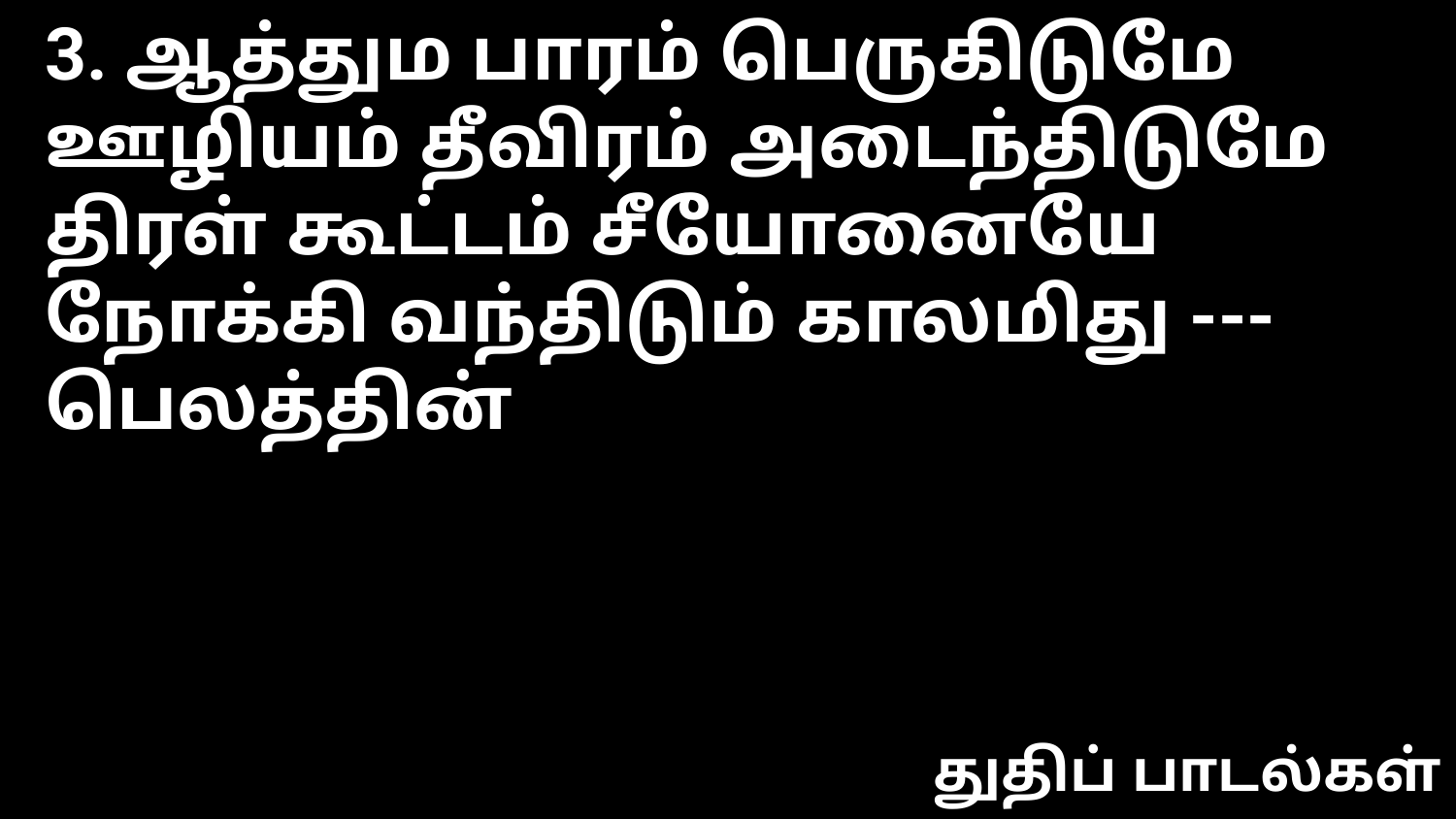

3. ஆத்தும பாரம் பெருகிடுமே
ஊழியம் தீவிரம் அடைந்திடுமே
திரள் கூட்டம் சீயோனையே
நோக்கி வந்திடும் காலமிது --- பெலத்தின்

துதிப் பாடல்கள்